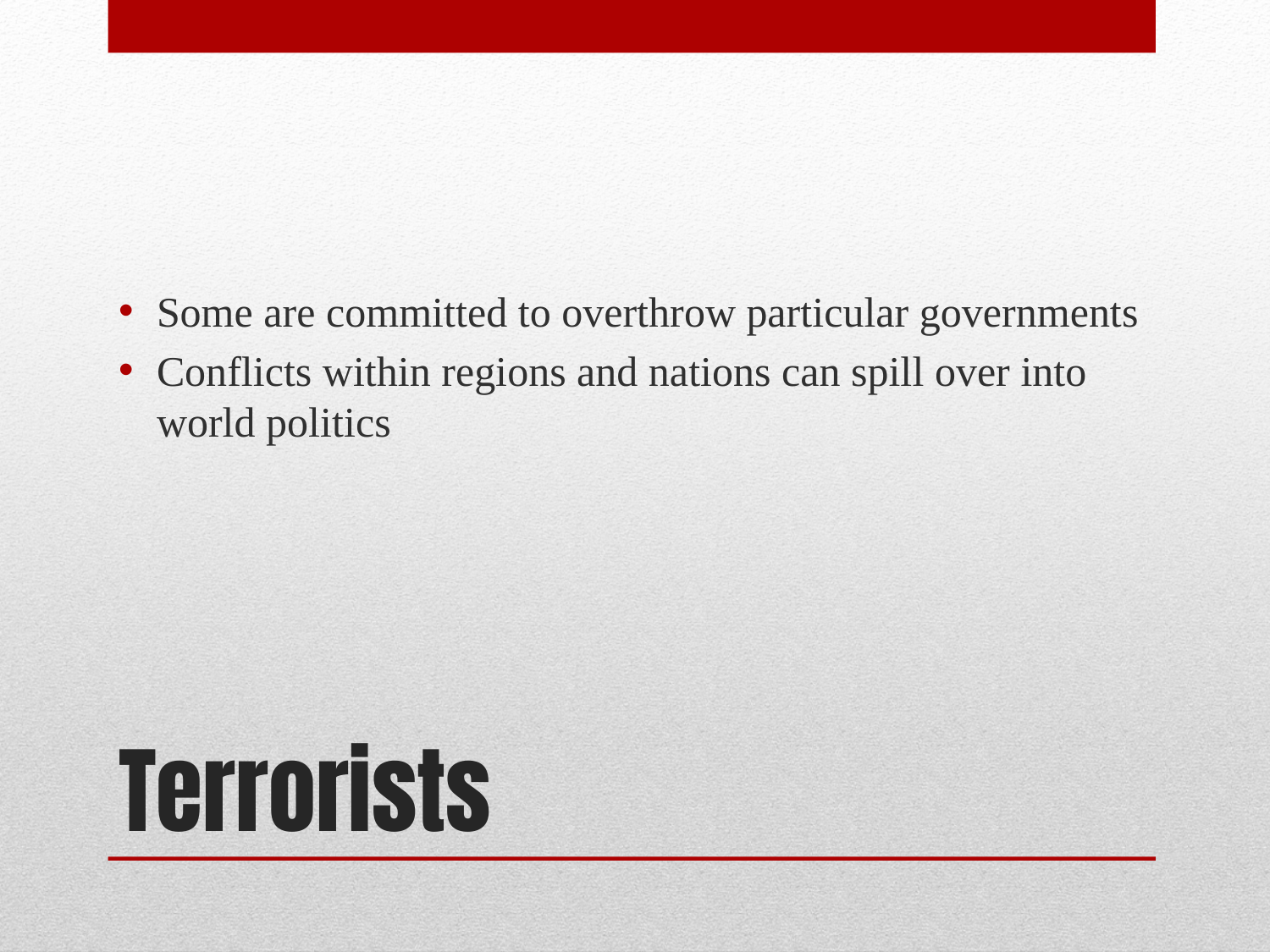

Some are committed to overthrow particular governments
Conflicts within regions and nations can spill over into world politics
# Terrorists